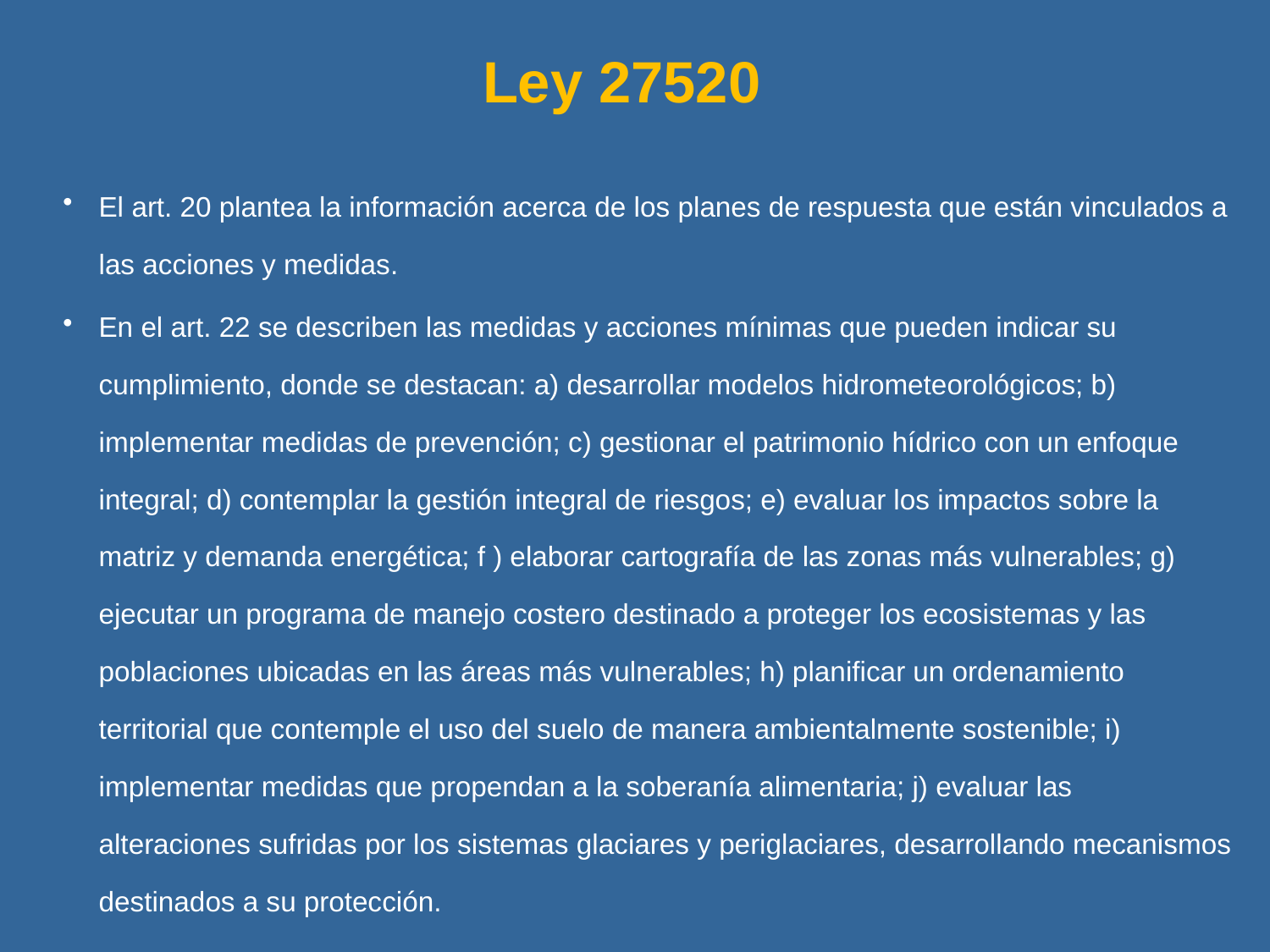

Ley 27520
El art. 20 plantea la información acerca de los planes de respuesta que están vinculados a las acciones y medidas.
En el art. 22 se describen las medidas y acciones mínimas que pueden indicar su cumplimiento, donde se destacan: a) desarrollar modelos hidrometeorológicos; b) implementar medidas de prevención; c) gestionar el patrimonio hídrico con un enfoque integral; d) contemplar la gestión integral de riesgos; e) evaluar los impactos sobre la matriz y demanda energética; f ) elaborar cartografía de las zonas más vulnerables; g) ejecutar un programa de manejo costero destinado a proteger los ecosistemas y las poblaciones ubicadas en las áreas más vulnerables; h) planificar un ordenamiento territorial que contemple el uso del suelo de manera ambientalmente sostenible; i) implementar medidas que propendan a la soberanía alimentaria; j) evaluar las alteraciones sufridas por los sistemas glaciares y periglaciares, desarrollando mecanismos destinados a su protección.